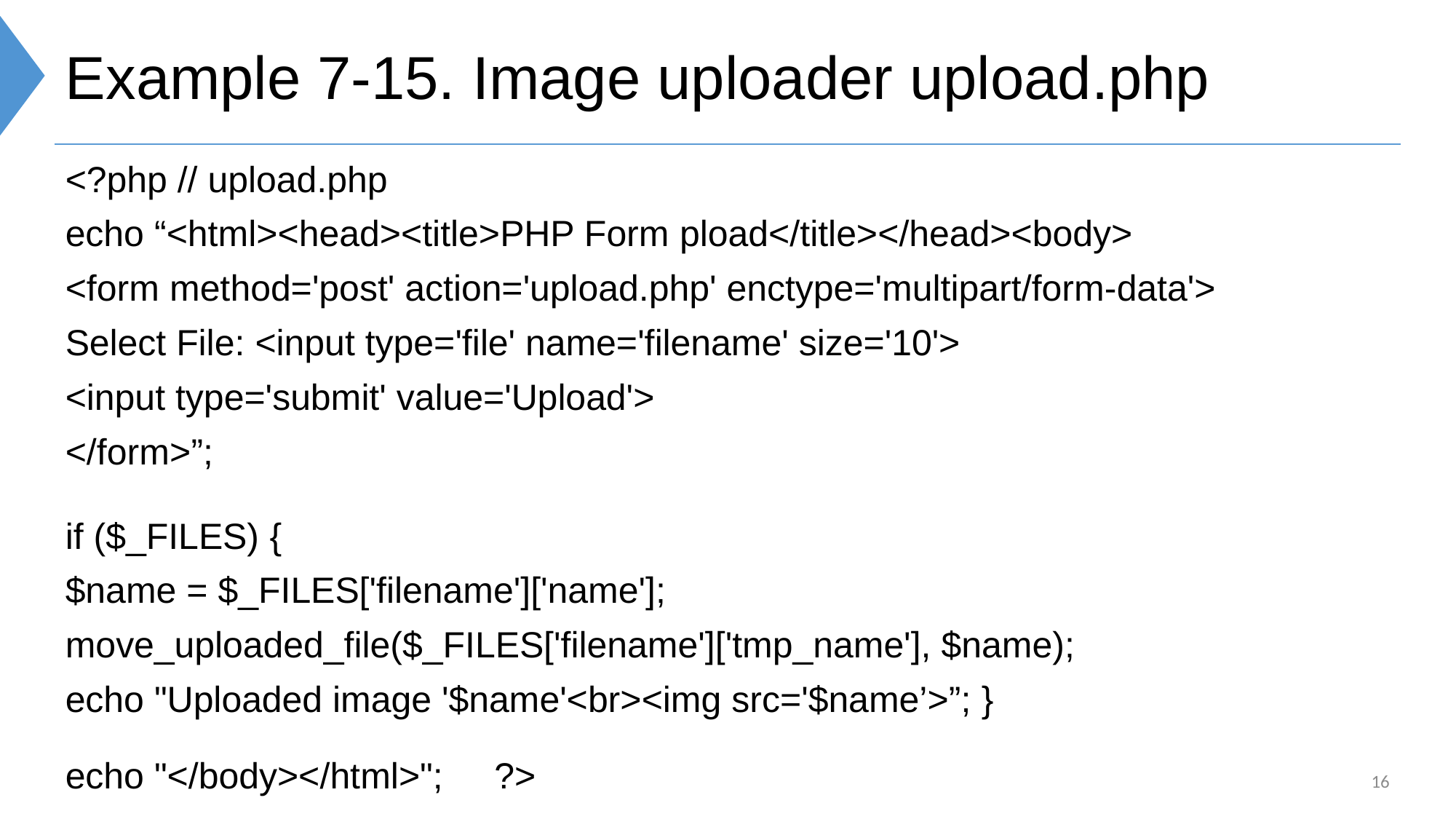

# Example 7-15. Image uploader upload.php
<?php // upload.php
echo “<html><head><title>PHP Form pload</title></head><body>
<form method='post' action='upload.php' enctype='multipart/form-data'>
Select File: <input type='file' name='filename' size='10'>
<input type='submit' value='Upload'>
</form>”;

if ($_FILES) {
$name = $_FILES['filename']['name'];
move_uploaded_file($_FILES['filename']['tmp_name'], $name);
echo "Uploaded image '$name'<br><img src='$name’>”; }

echo "</body></html>";     ?>
16